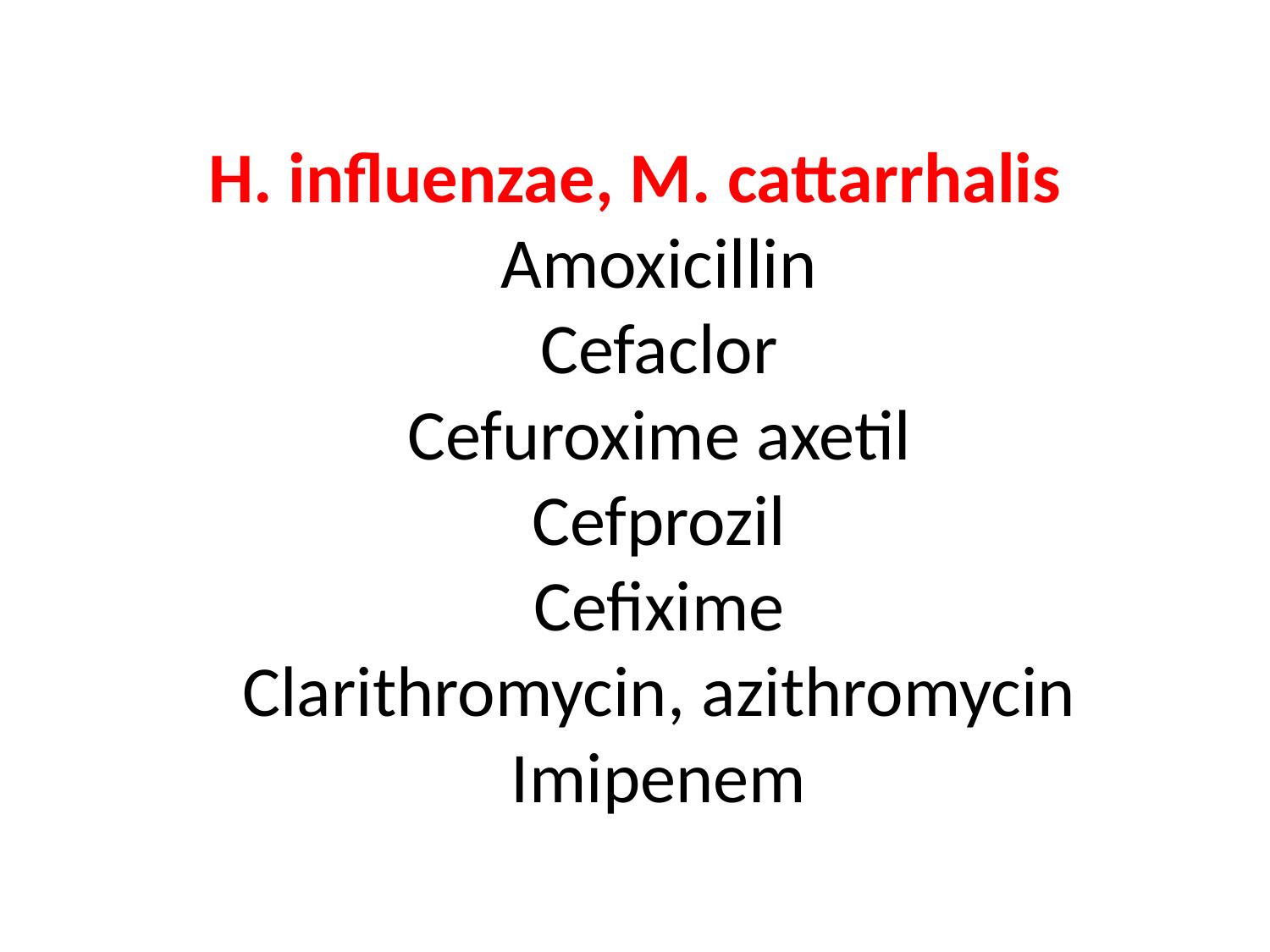

# H. influenzae, M. cattarrhalis Amoxicillin Cefaclor Cefuroxime axetil Cefprozil Cefixime Clarithromycin, azithromycin Imipenem